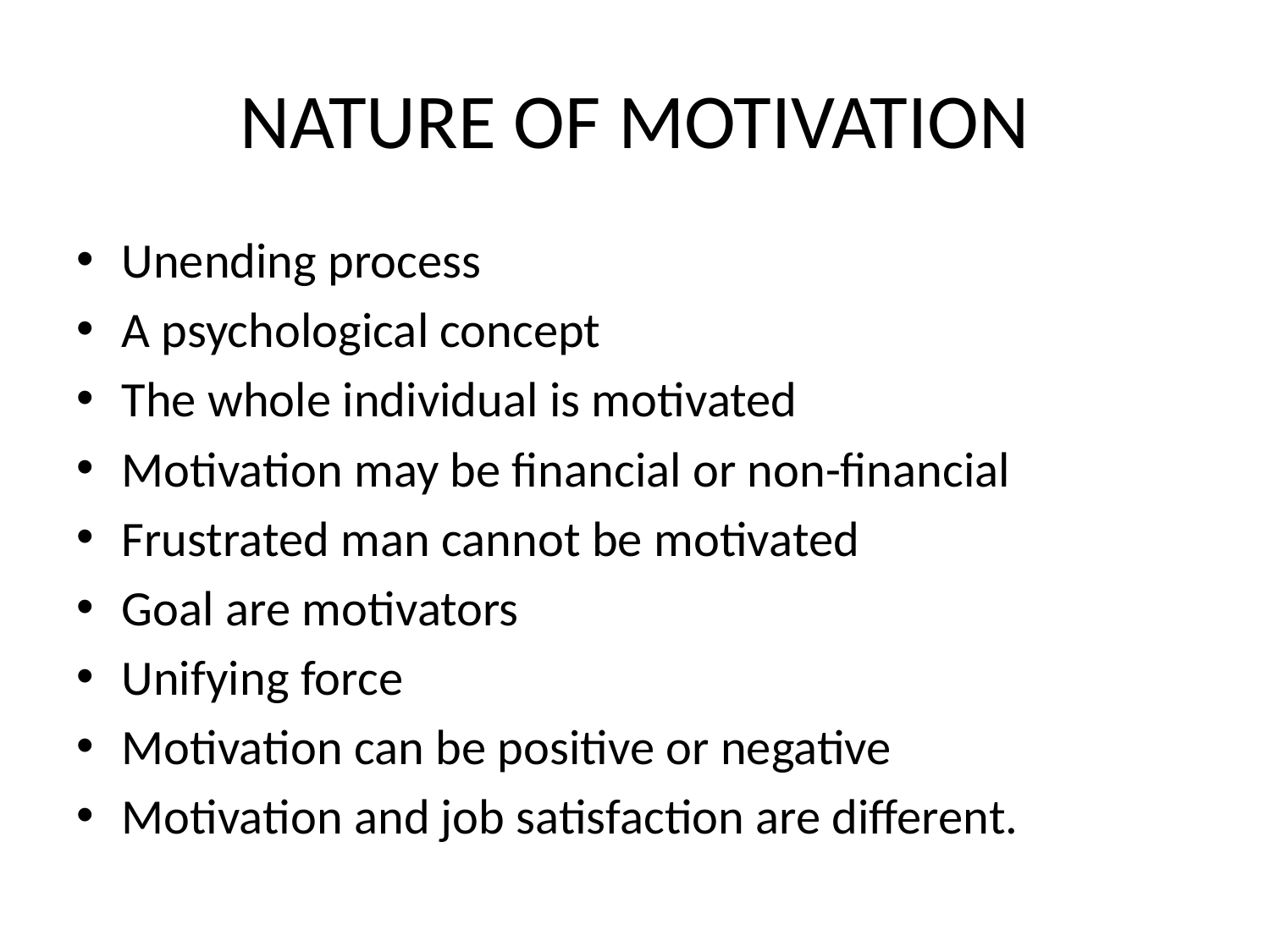

# NATURE OF MOTIVATION
Unending process
A psychological concept
The whole individual is motivated
Motivation may be financial or non-financial
Frustrated man cannot be motivated
Goal are motivators
Unifying force
Motivation can be positive or negative
Motivation and job satisfaction are different.